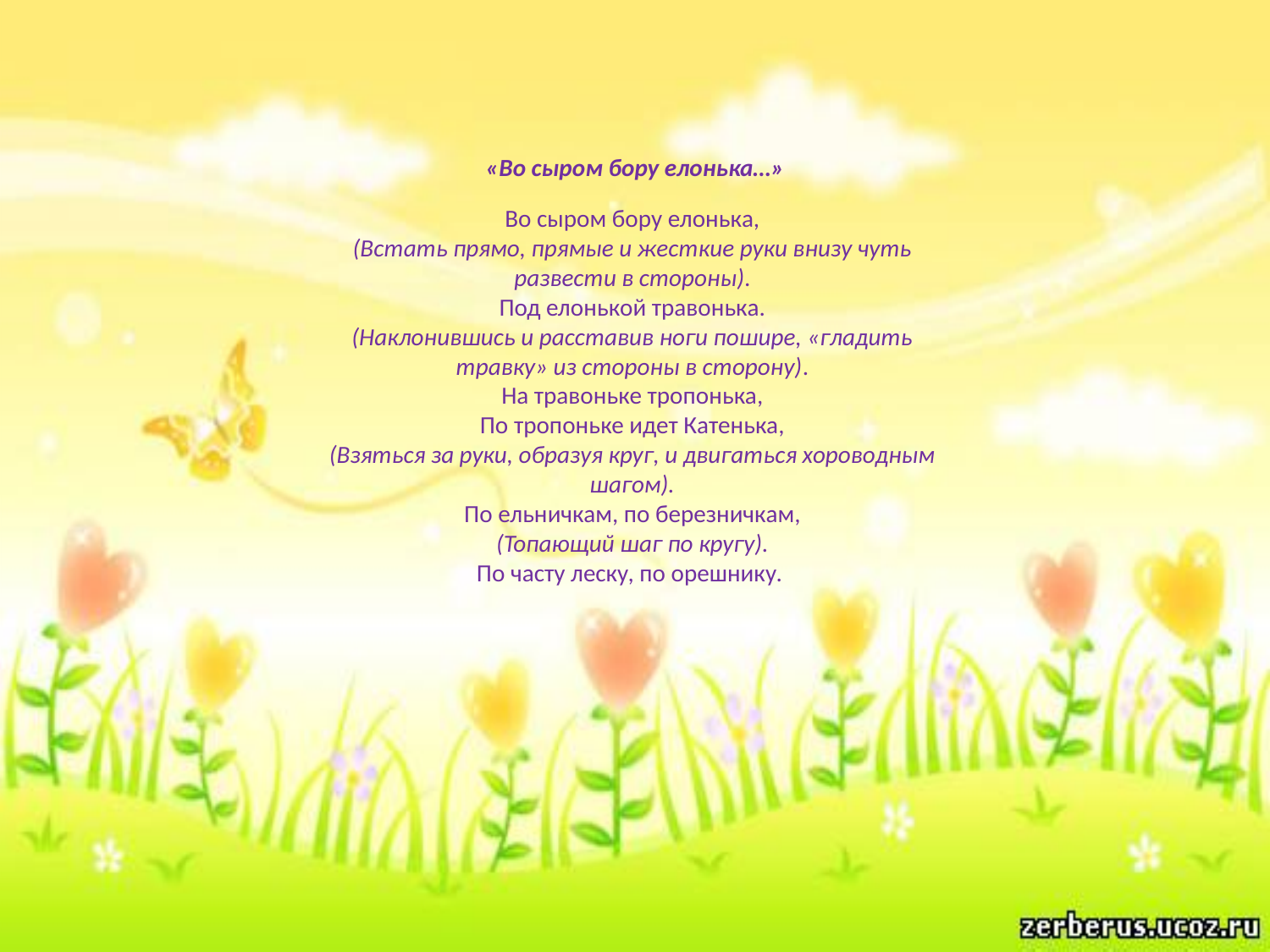

# «Во сыром бору елонька…»
Во сыром бору елонька,
(Встать прямо, прямые и жесткие руки внизу чуть
развести в стороны).
Под елонькой травонька.
(Наклонившись и расставив ноги пошире, «гладить травку» из стороны в сторону).
На травоньке тропонька,
По тропоньке идет Катенька,
(Взяться за руки, образуя круг, и двигаться хороводным шагом).
По ельничкам, по березничкам,
(Топающий шаг по кругу).
По часту леску, по орешнику.